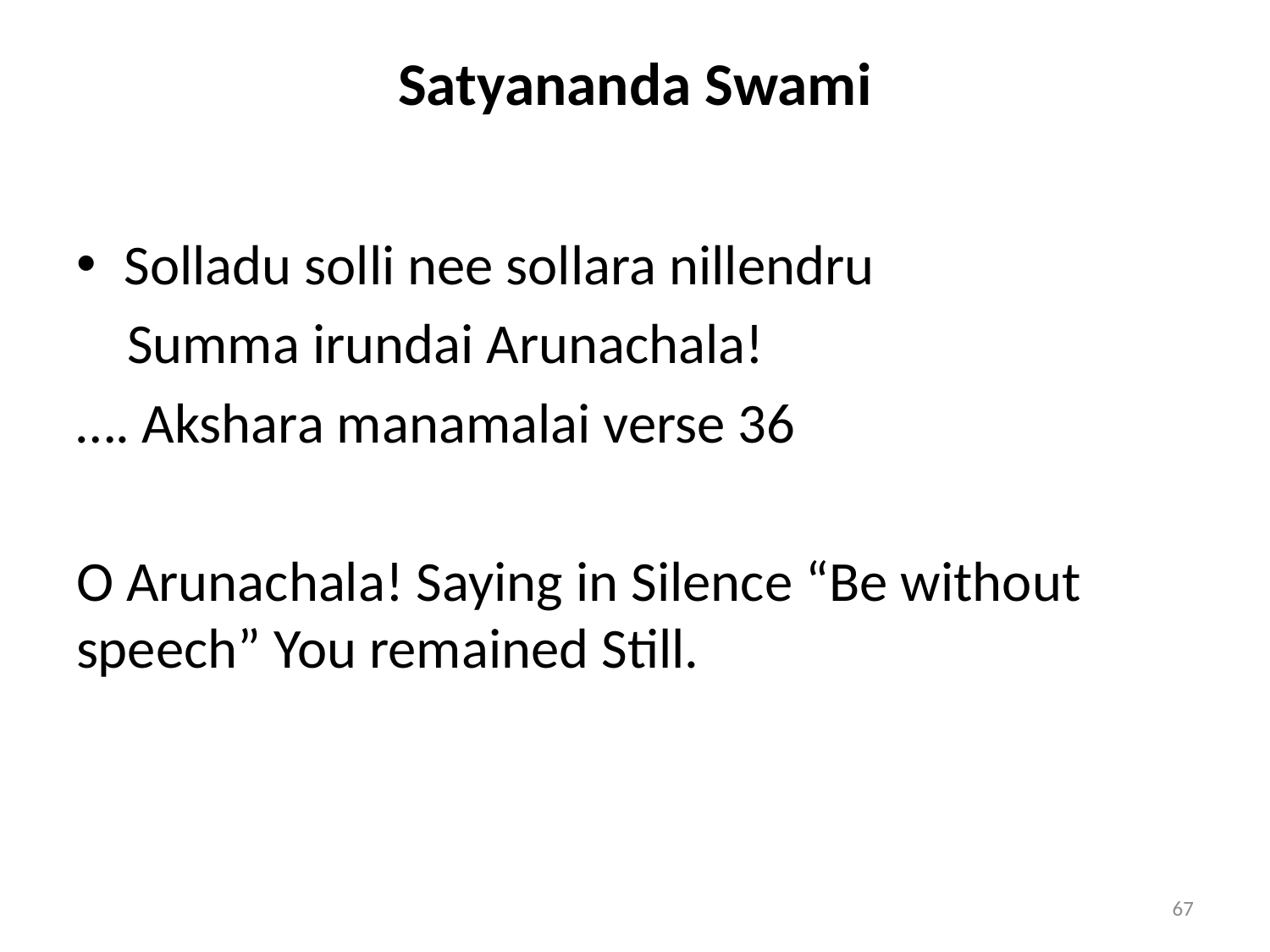

# Satyananda Swami
Solladu solli nee sollara nillendru
    Summa irundai Arunachala!
…. Akshara manamalai verse 36

O Arunachala! Saying in Silence “Be without speech” You remained Still.
67